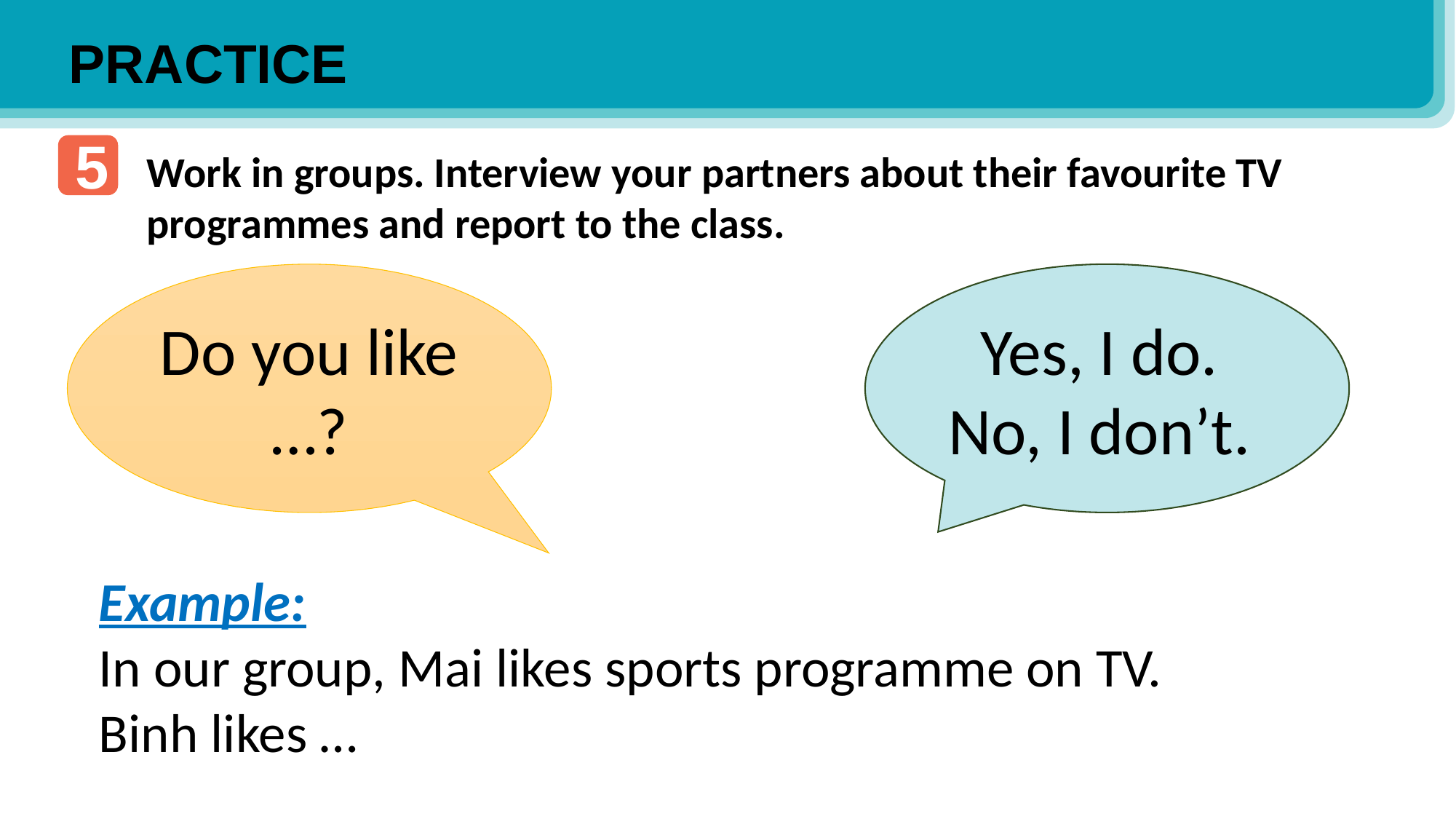

PRACTICE
5

Work in groups. Interview your partners about their favourite TV programmes and report to the class.
Do you like …?
Yes, I do.
No, I don’t.
Example:
In our group, Mai likes sports programme on TV. Binh likes …